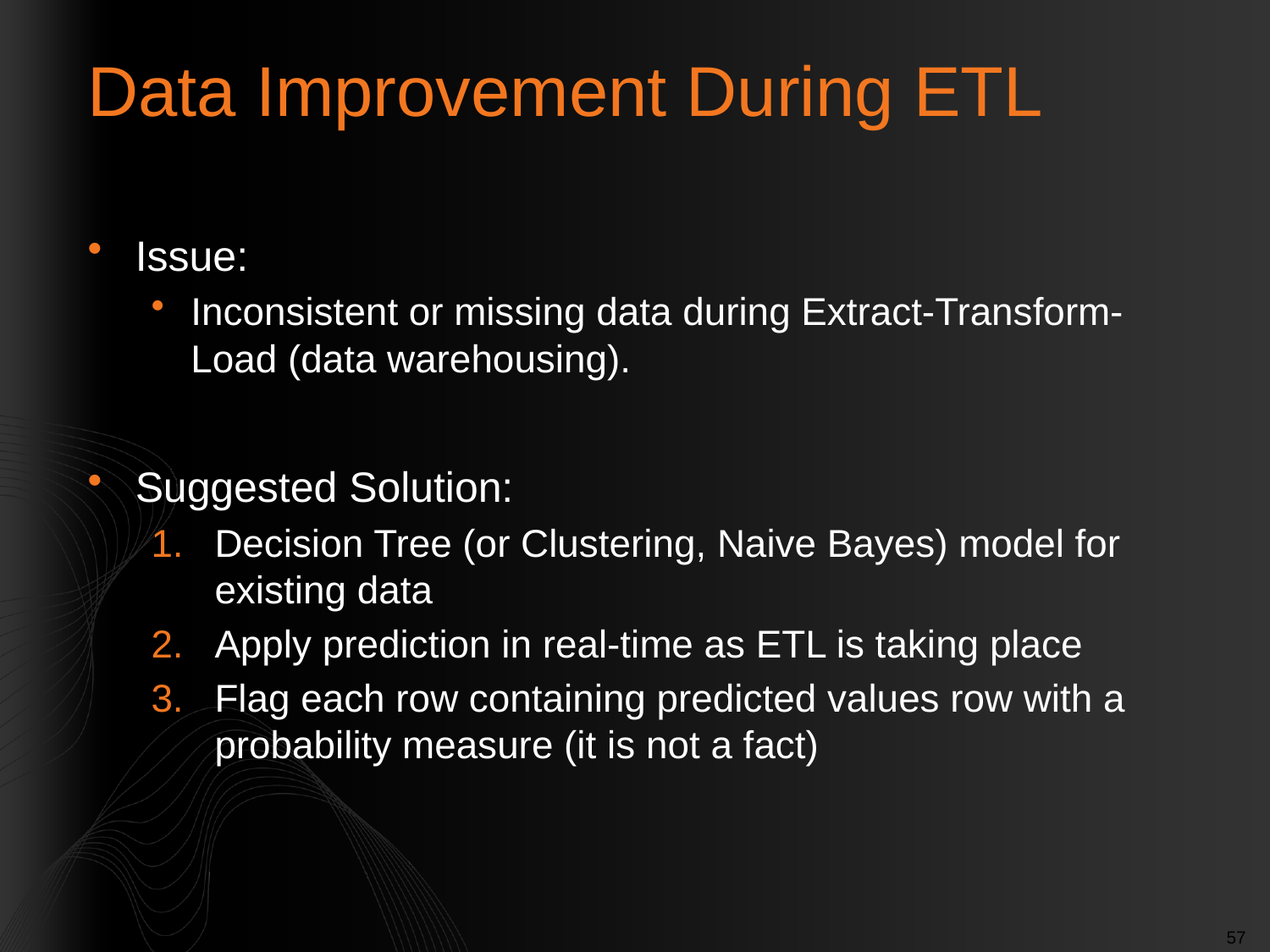

# Data Improvement During ETL
Issue:
Inconsistent or missing data during Extract-Transform-Load (data warehousing).

Suggested Solution:
Decision Tree (or Clustering, Naive Bayes) model for existing data
Apply prediction in real-time as ETL is taking place
Flag each row containing predicted values row with a probability measure (it is not a fact)